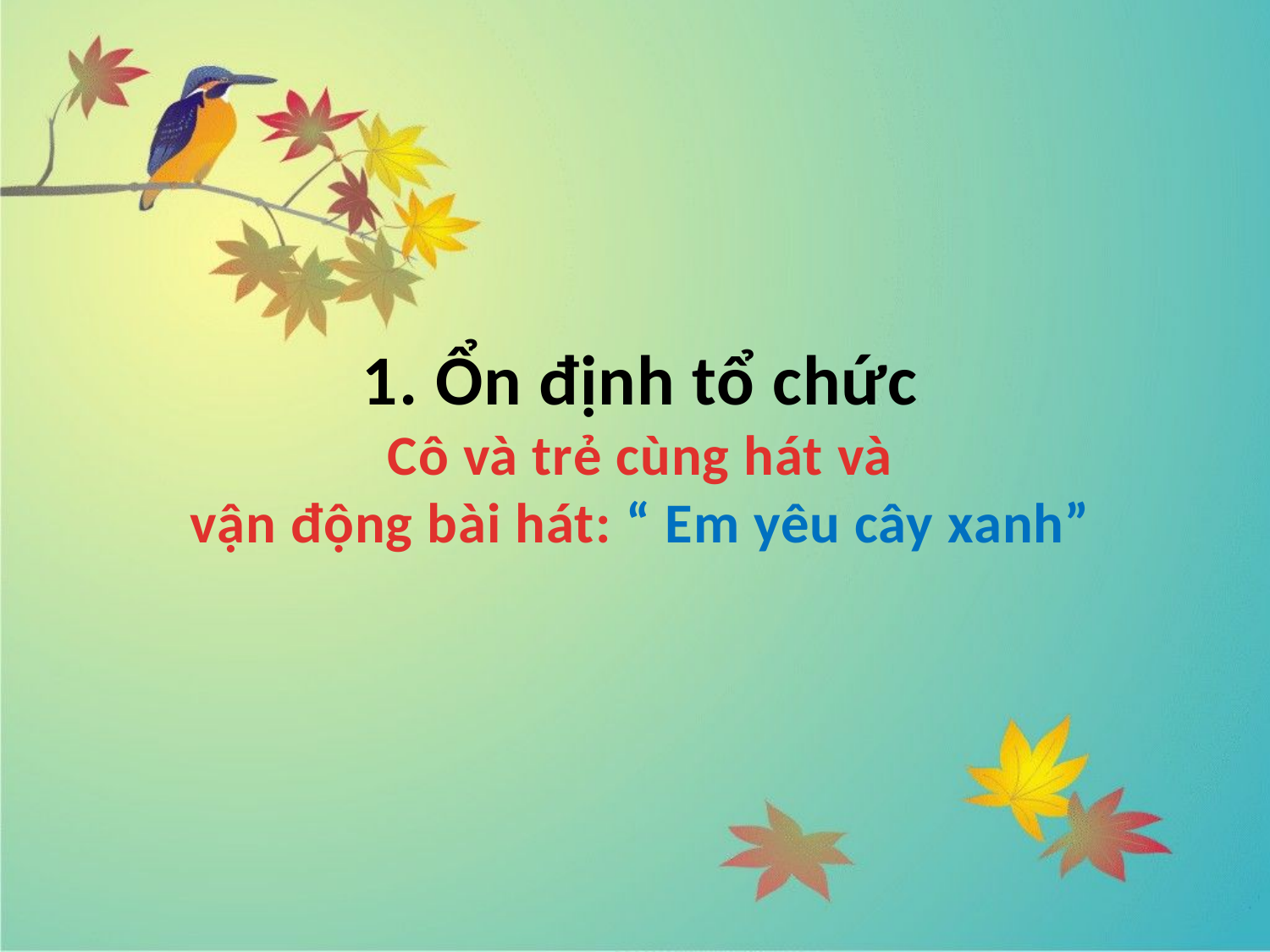

1. Ổn định tổ chức
Cô và trẻ cùng hát và
vận động bài hát: “ Em yêu cây xanh”